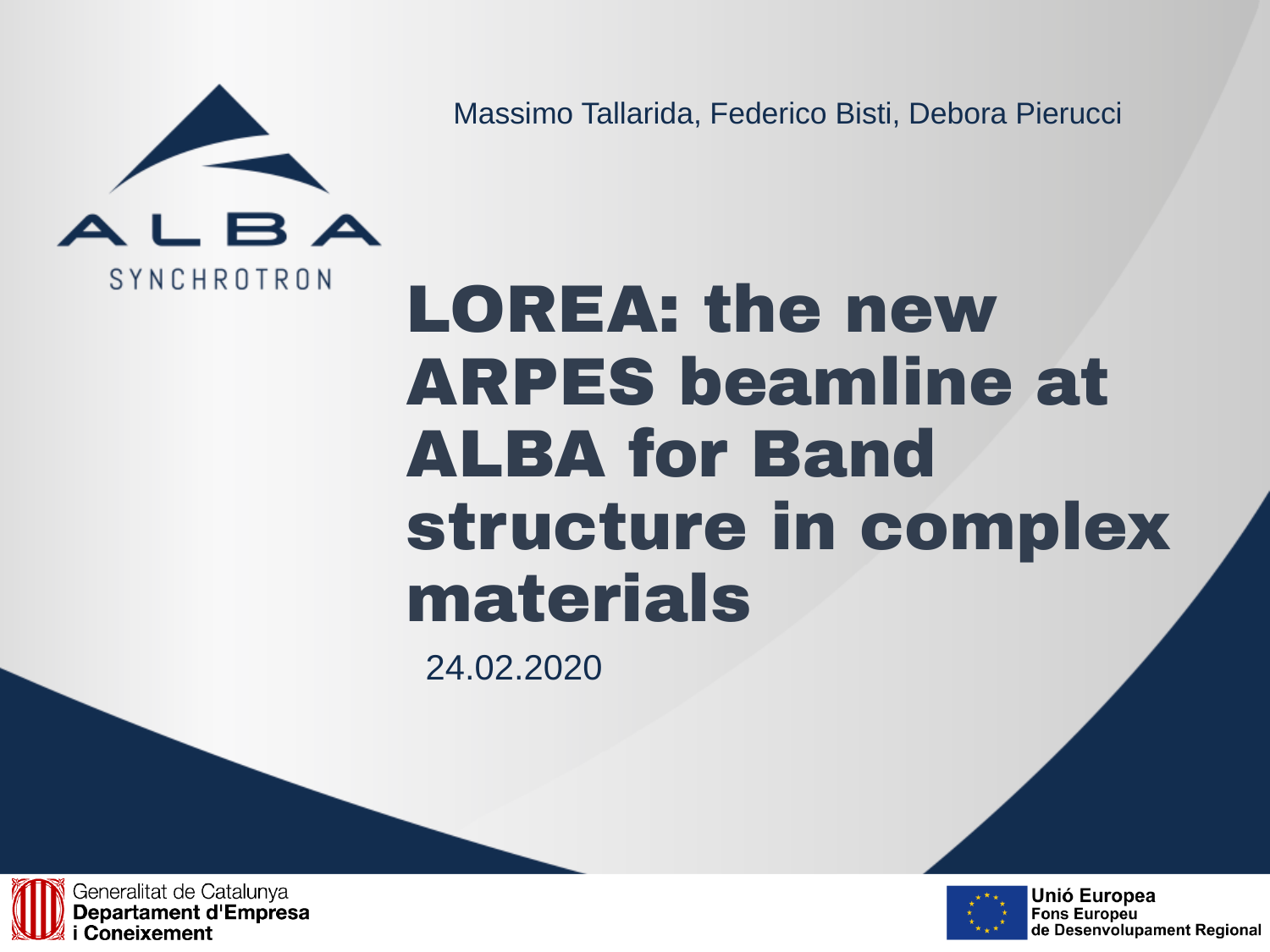

Massimo Tallarida, Federico Bisti, Debora Pierucci
# LOREA: the new ARPES beamline at ALBA for Band structure in complex materials
24.02.2020